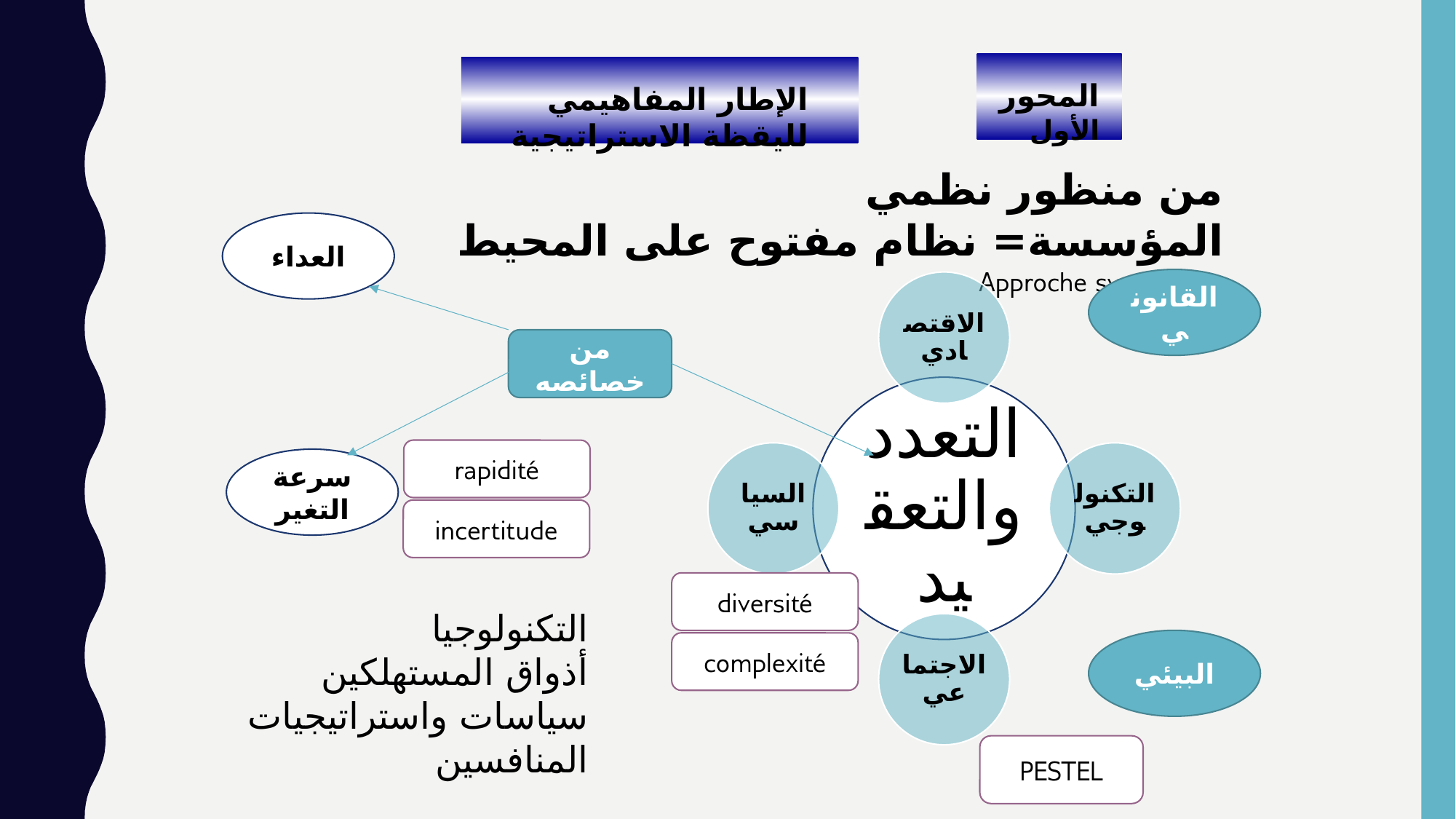

المحور الأول
الإطار المفاهيمي لليقظة الاستراتيجية
من منظور نظمي                                 المؤسسة= نظام مفتوح على المحيط
Approche systémique
العداء
القانوني
التعدد والتعقيد
الاقتصادي
التكنولوجي
الاجتماعي
السياسي
من خصائصه
rapidité
سرعة التغير
incertitude
diversité
التكنولوجيا
أذواق المستهلكين
سياسات واستراتيجيات المنافسين
البيئي
complexité
PESTEL